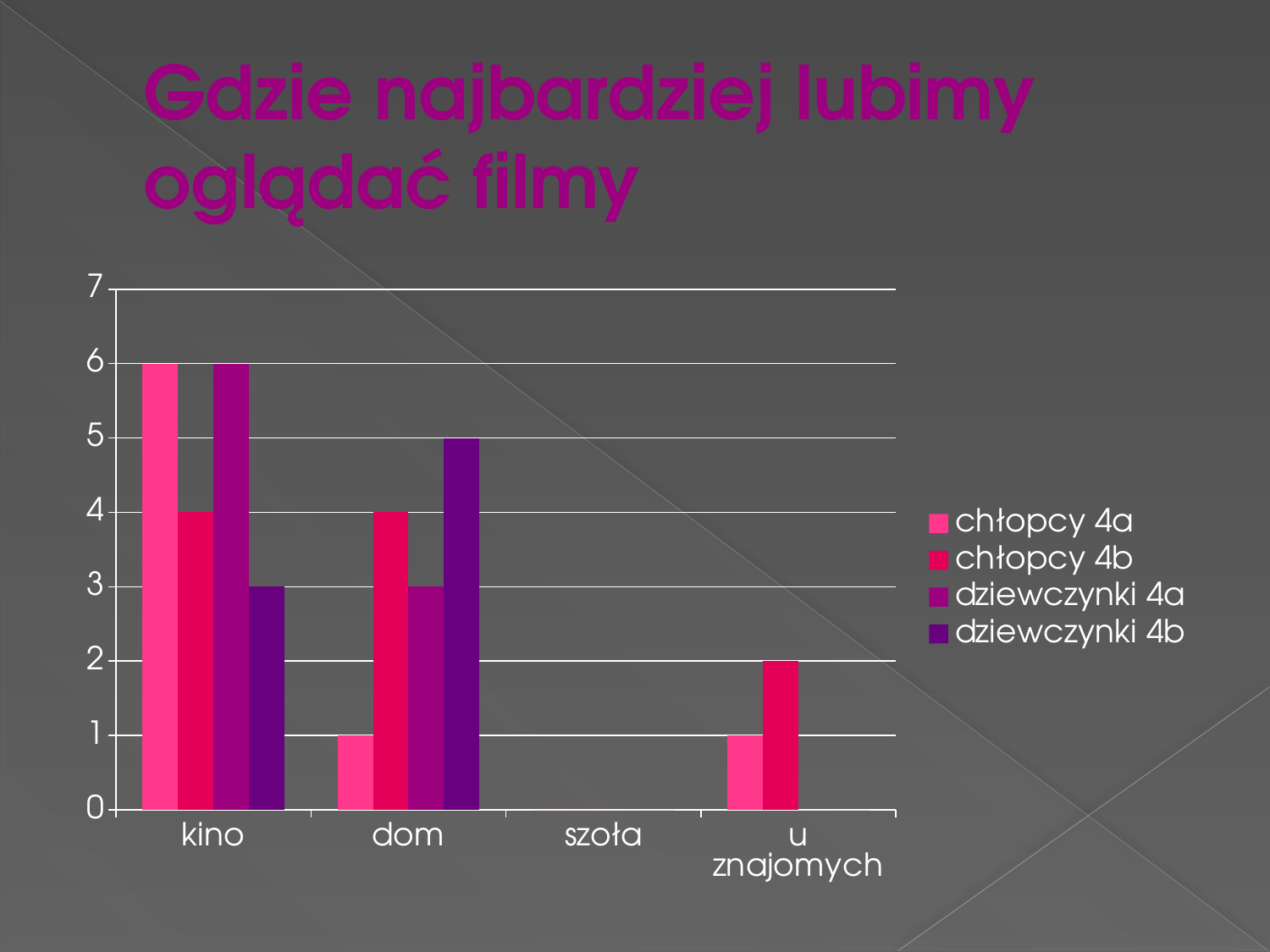

# Gdzie najbardziej lubimy oglądać filmy

### Chart

| Category | chłopcy 4a | chłopcy 4b | dziewczynki 4a | dziewczynki 4b |
|---|---|---|---|---|
| kino | 6.0 | 4.0 | 6.0 | 3.0 |
| dom | 1.0 | 4.0 | 3.0 | 5.0 |
| szoła | 0.0 | 0.0 | 0.0 | 0.0 |
| u znajomych | 1.0 | 2.0 | 0.0 | 0.0 |